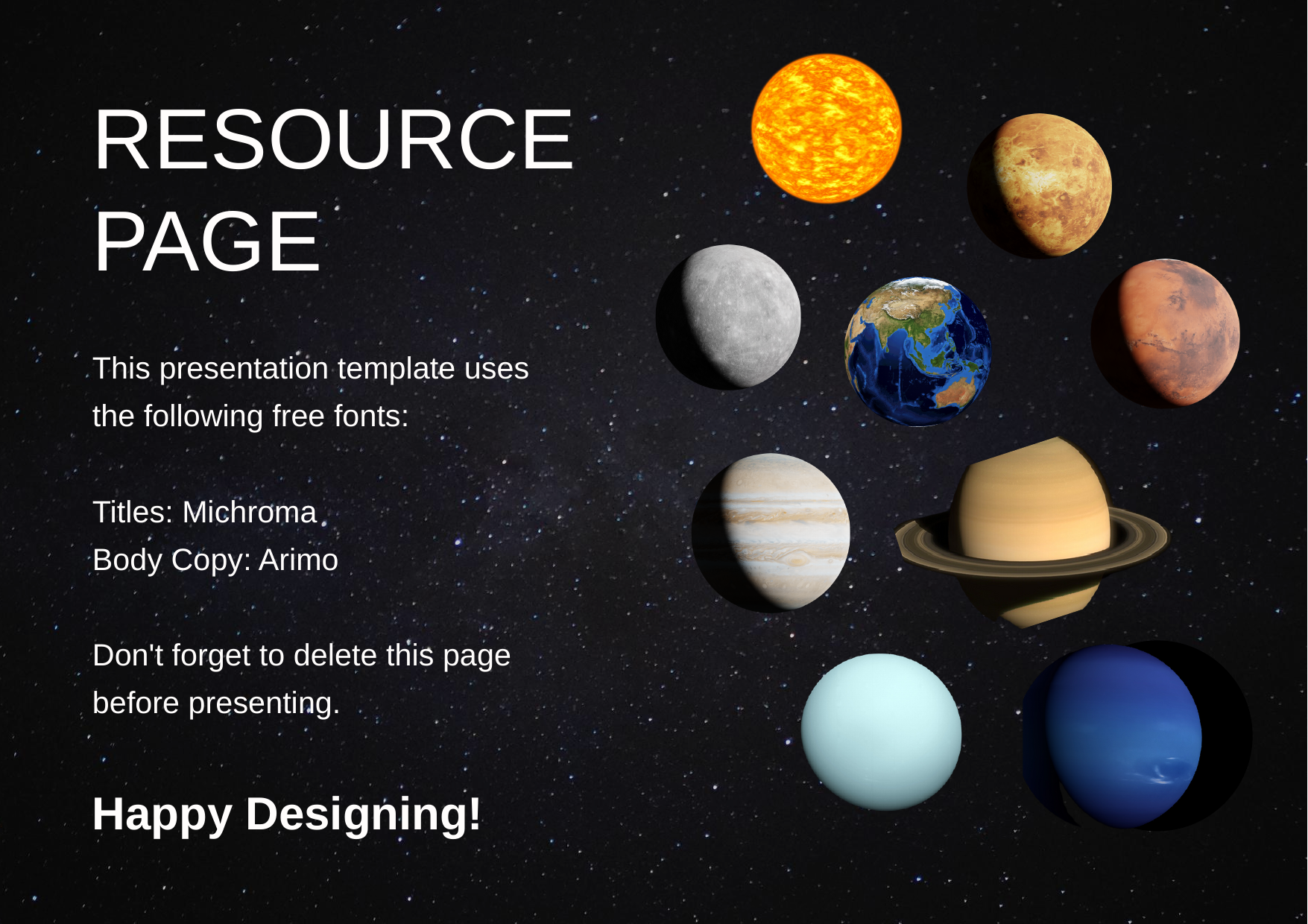

RESOURCE
PAGE

This presentation template uses
the following free fonts:

Titles: Michroma
Body Copy: Arimo

Don't forget to delete this page
before presenting.

Happy Designing!